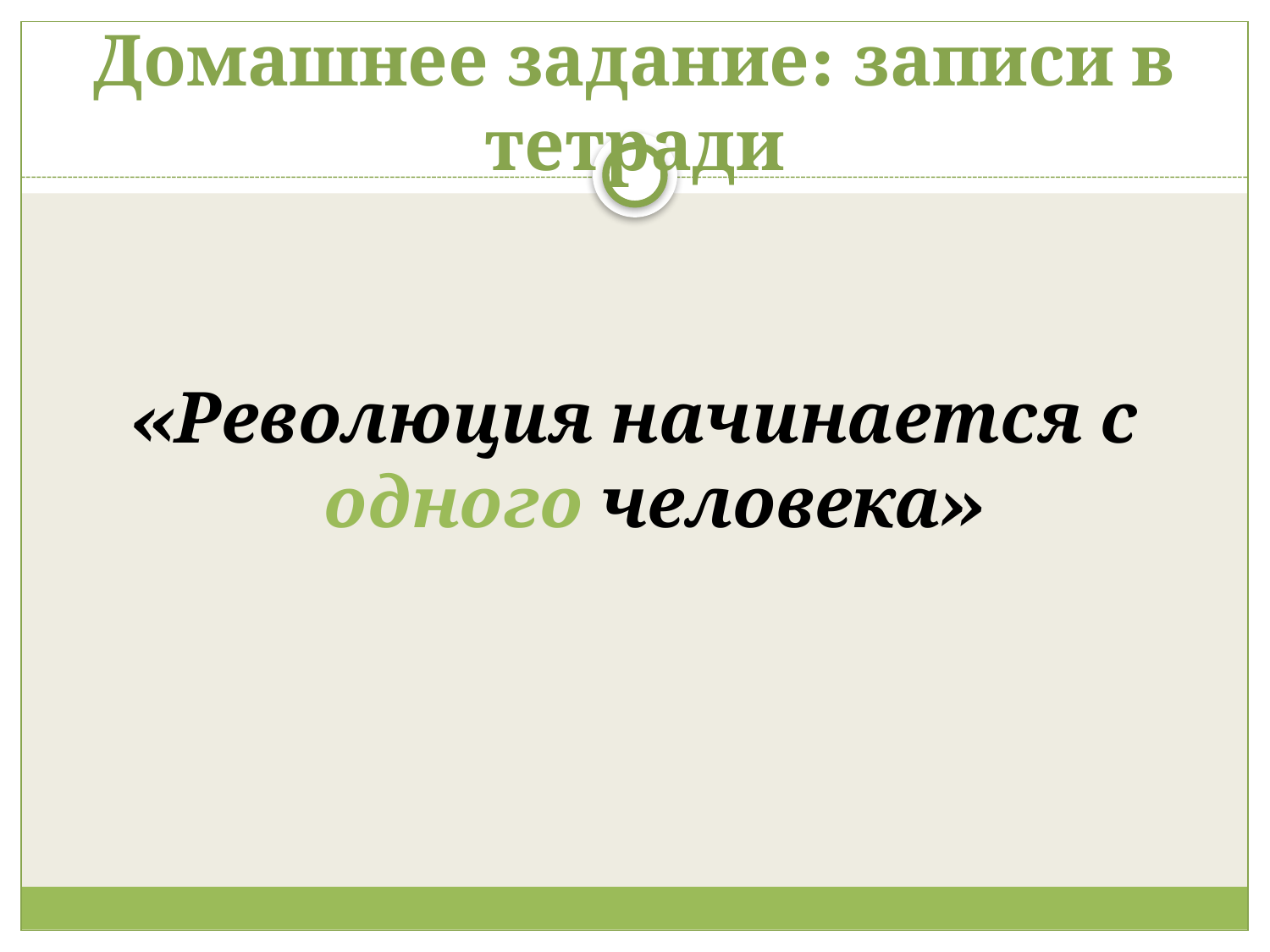

# Домашнее задание: записи в тетради
«Революция начинается с одного человека»